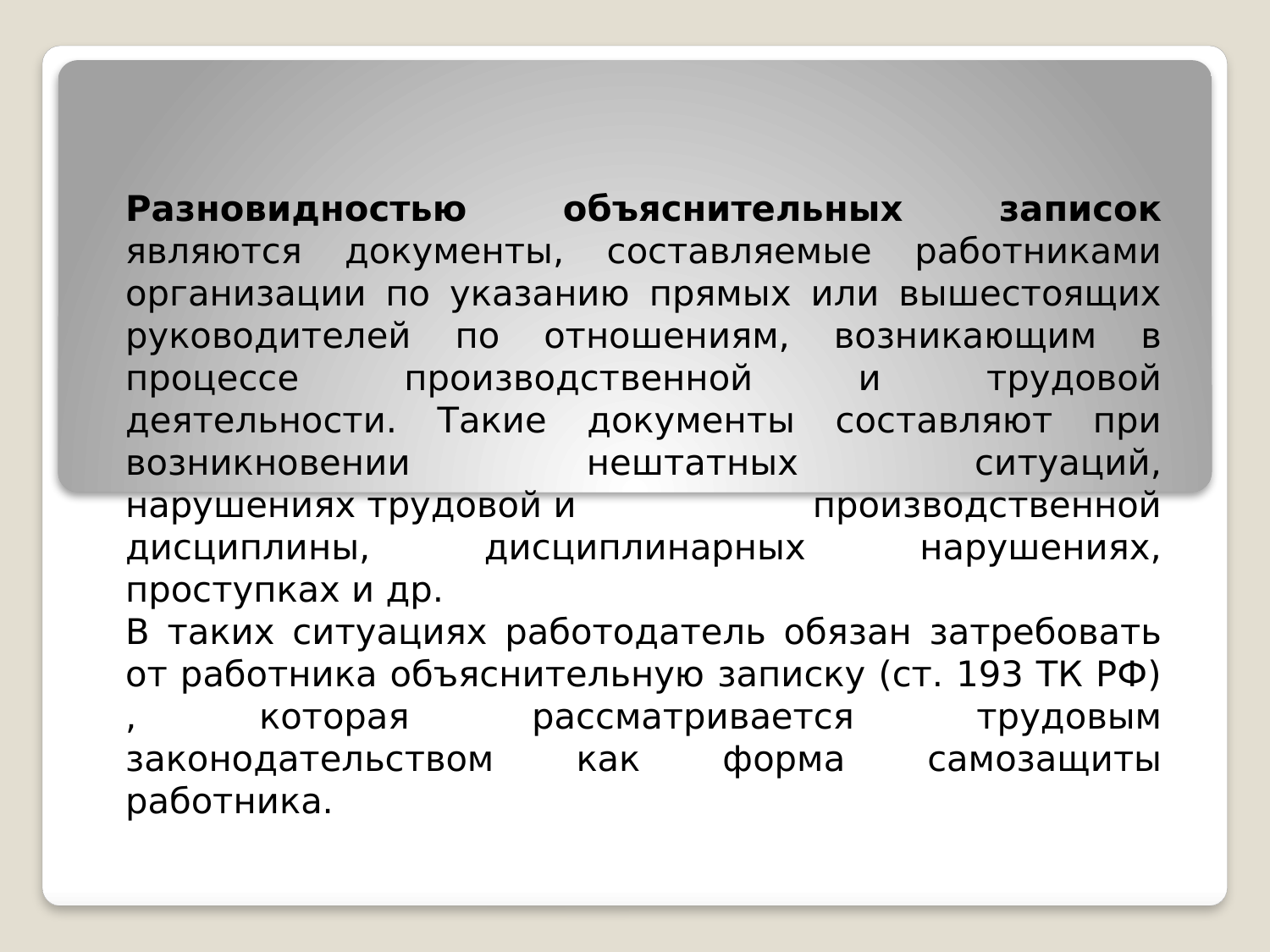

#
Разновидностью объяснительных записок являются документы, составляемые работниками организации по указанию прямых или вышестоящих руководителей по отношениям, возникающим в процессе производственной и трудовой деятельности. Такие документы составляют при возникновении нештатных ситуаций, нарушениях трудовой и производственной дисциплины, дисциплинарных нарушениях, проступках и др.
В таких ситуациях работодатель обязан затребовать от работника объяснительную записку (ст. 193 ТК РФ) , которая рассматривается трудовым законодательством как форма самозащиты работника.